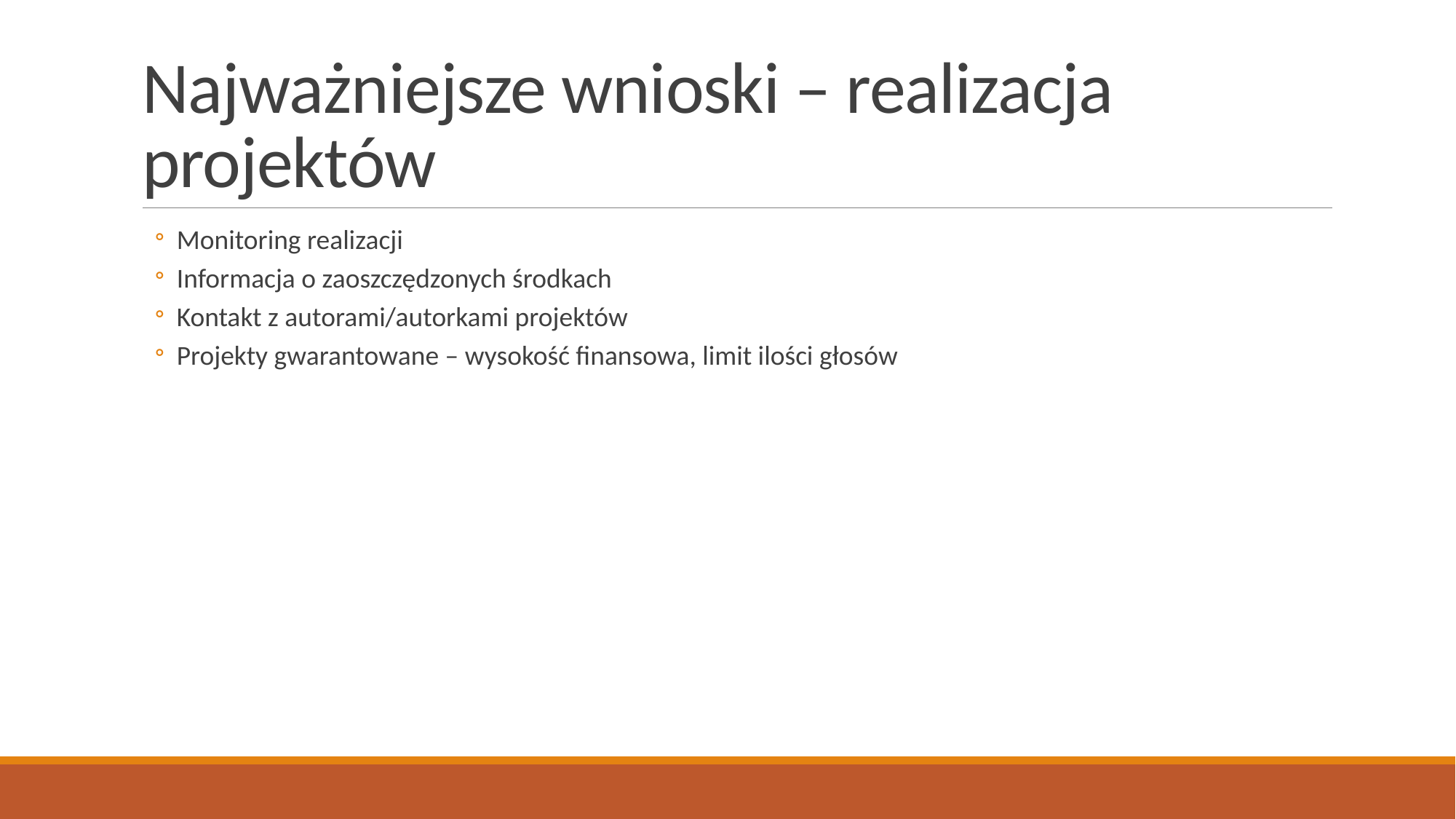

# Najważniejsze wnioski – realizacja projektów
Monitoring realizacji
Informacja o zaoszczędzonych środkach
Kontakt z autorami/autorkami projektów
Projekty gwarantowane – wysokość finansowa, limit ilości głosów